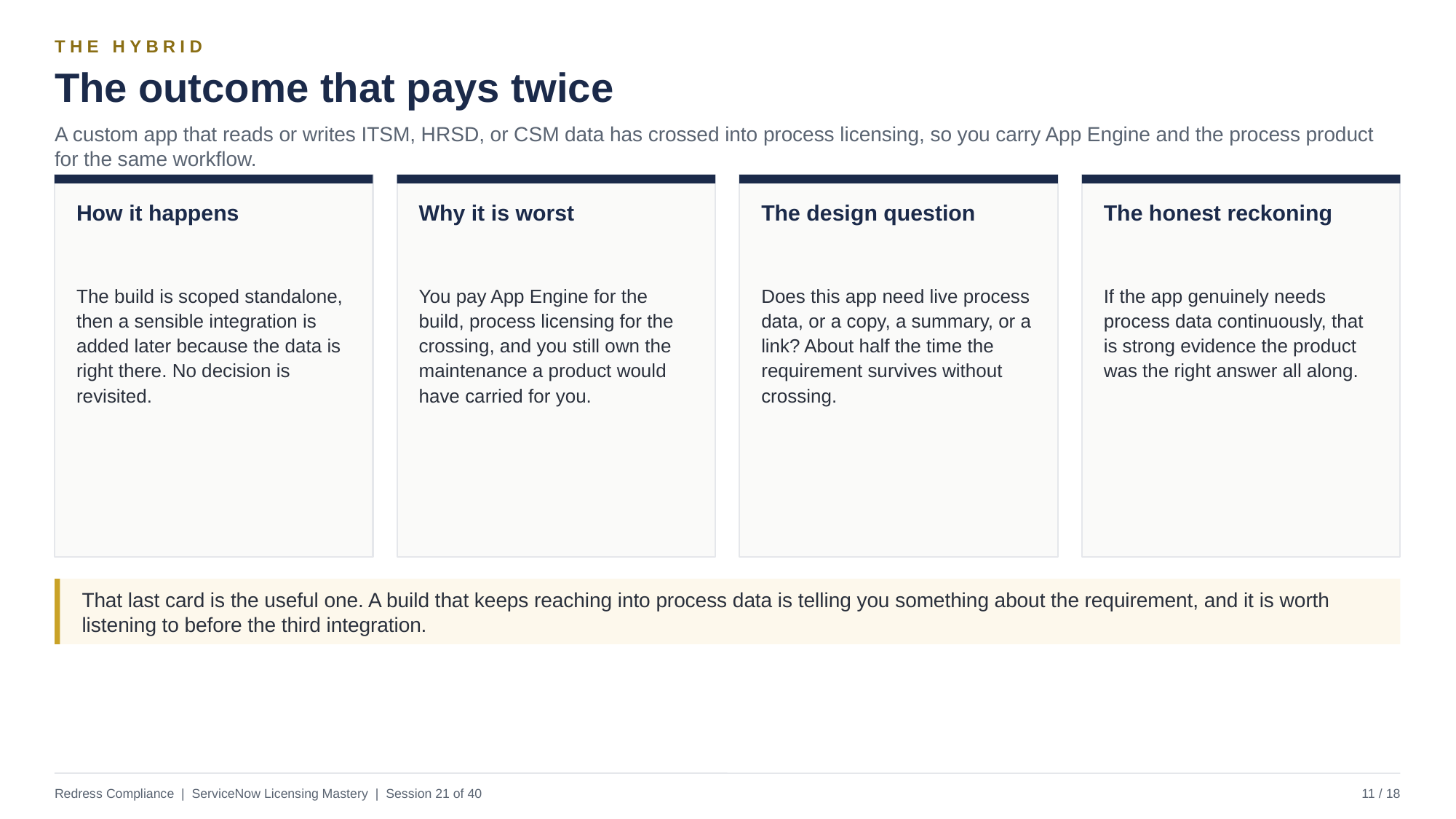

THE HYBRID
The outcome that pays twice
A custom app that reads or writes ITSM, HRSD, or CSM data has crossed into process licensing, so you carry App Engine and the process product for the same workflow.

How it happens
Why it is worst
The design question
The honest reckoning
The build is scoped standalone, then a sensible integration is added later because the data is right there. No decision is revisited.
You pay App Engine for the build, process licensing for the crossing, and you still own the maintenance a product would have carried for you.
Does this app need live process data, or a copy, a summary, or a link? About half the time the requirement survives without crossing.
If the app genuinely needs process data continuously, that is strong evidence the product was the right answer all along.

That last card is the useful one. A build that keeps reaching into process data is telling you something about the requirement, and it is worth listening to before the third integration.

Redress Compliance  |  ServiceNow Licensing Mastery  |  Session 21 of 40
11 / 18